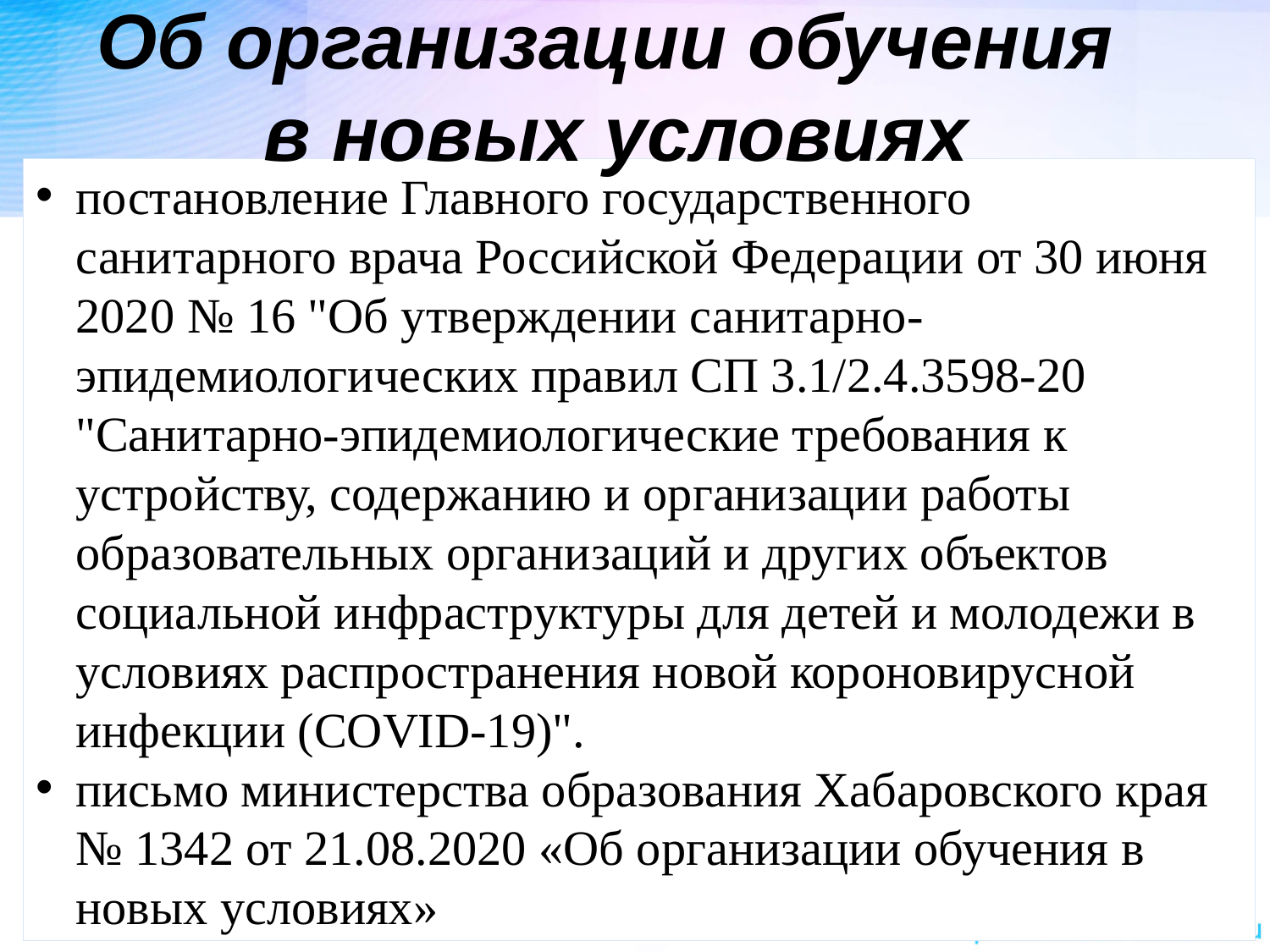

# Об организации обучения в новых условиях
постановление Главного государственного санитарного врача Российской Федерации от 30 июня 2020 № 16 "Об утверждении санитарно-эпидемиологических правил СП 3.1/2.4.3598-20 "Санитарно-эпидемиологические требования к устройству, содержанию и организации работы образовательных организаций и других объектов социальной инфраструктуры для детей и молодежи в условиях распространения новой короновирусной инфекции (COVID-19)".
письмо министерства образования Хабаровского края № 1342 от 21.08.2020 «Об организации обучения в новых условиях»